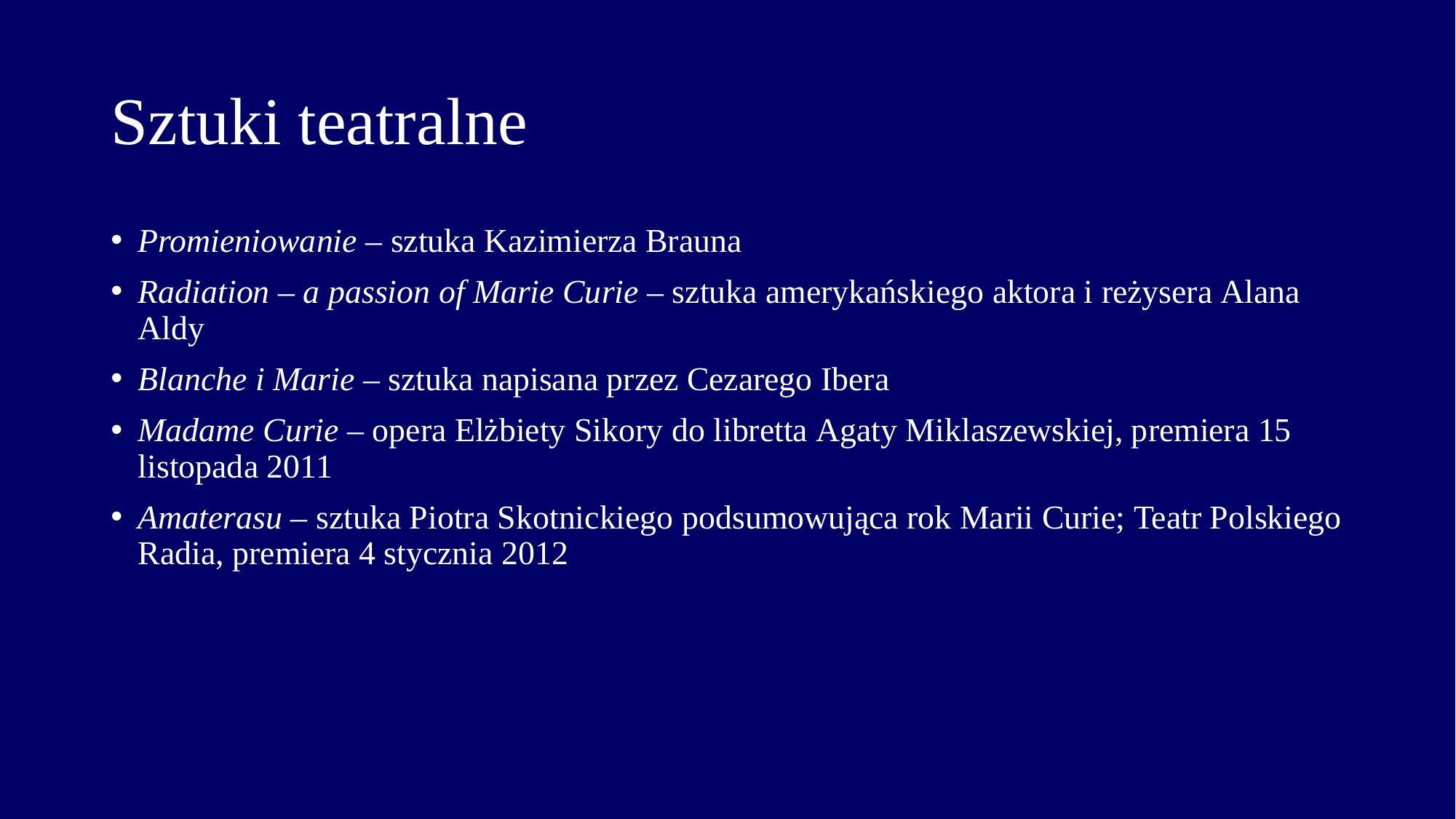

# Sztuki teatralne
Promieniowanie – sztuka Kazimierza Brauna
Radiation – a passion of Marie Curie – sztuka amerykańskiego aktora i reżysera Alana Aldy
Blanche i Marie – sztuka napisana przez Cezarego Ibera
Madame Curie – opera Elżbiety Sikory do libretta Agaty Miklaszewskiej, premiera 15 listopada 2011
Amaterasu – sztuka Piotra Skotnickiego podsumowująca rok Marii Curie; Teatr Polskiego Radia, premiera 4 stycznia 2012